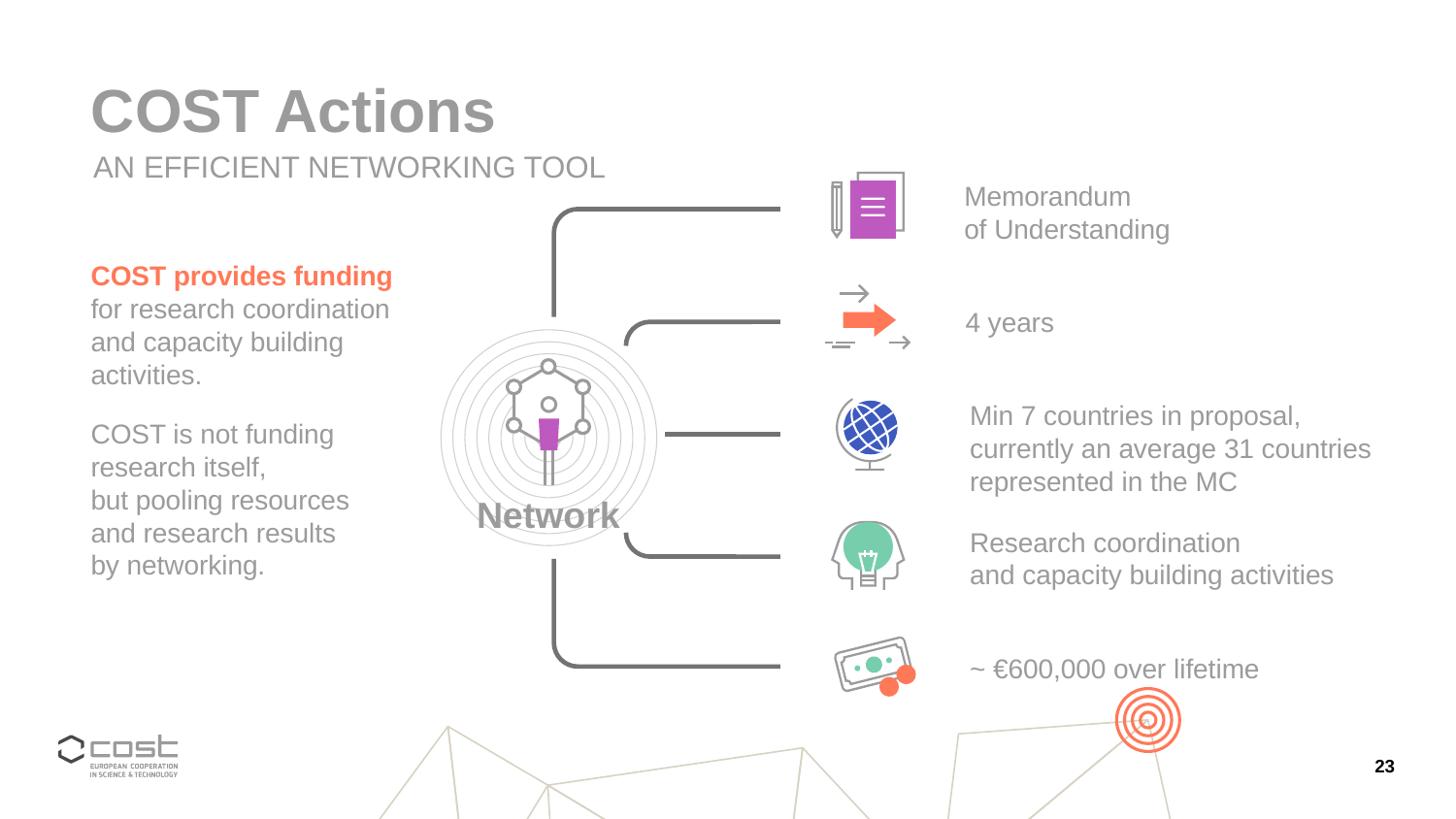

# COST Actions
An efficient networking tool
Memorandum
of Understanding

4 years

Network
Min 7 countries in proposal, currently an average 31 countries represented in the MC

Research coordination
and capacity building activities

~ €600,000 over lifetime
COST provides funding
for research coordination
and capacity building activities.
COST is not funding research itself,
but pooling resources
and research results
by networking.
23